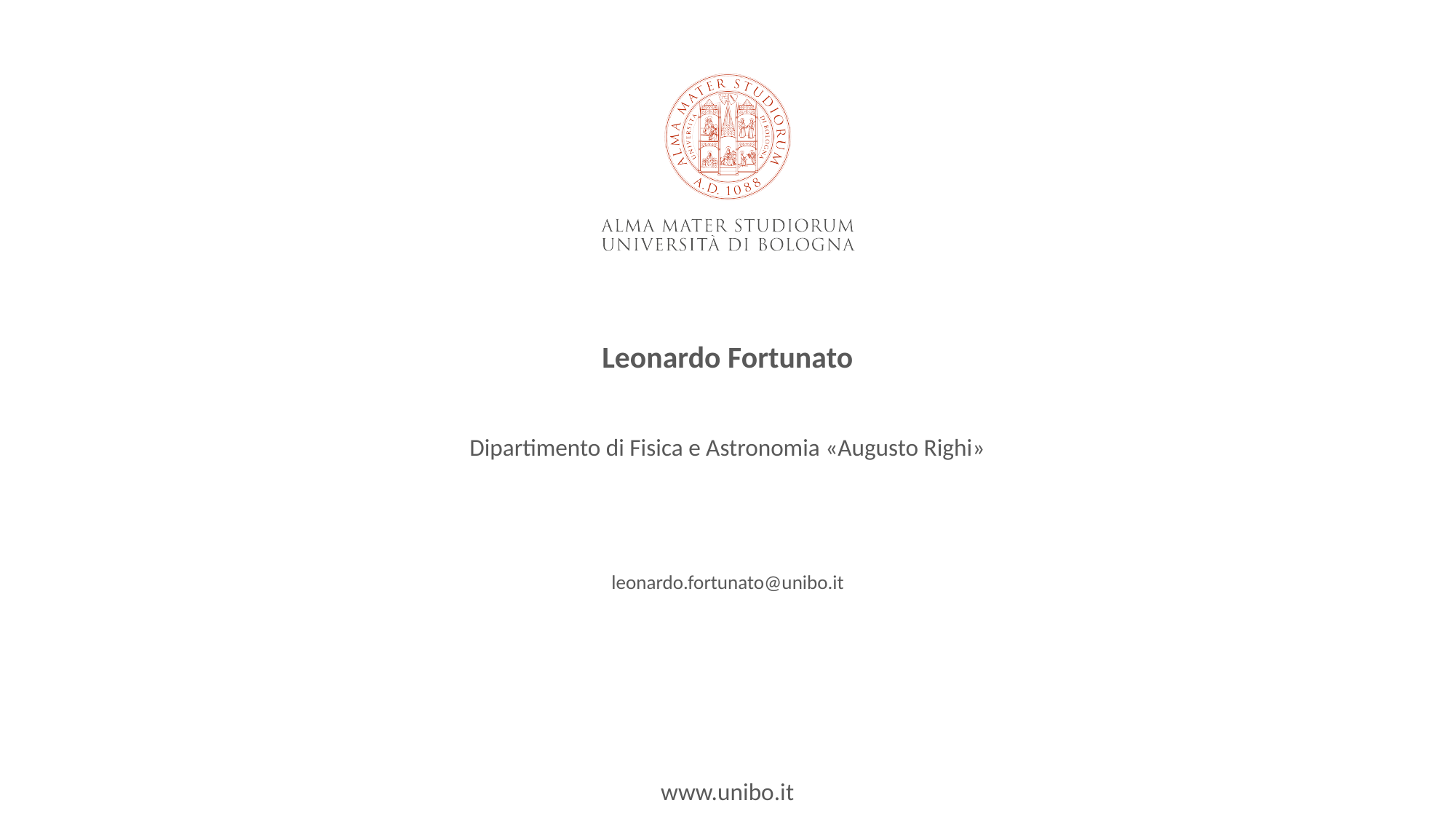

Leonardo Fortunato
Dipartimento di Fisica e Astronomia «Augusto Righi»

leonardo.fortunato@unibo.it